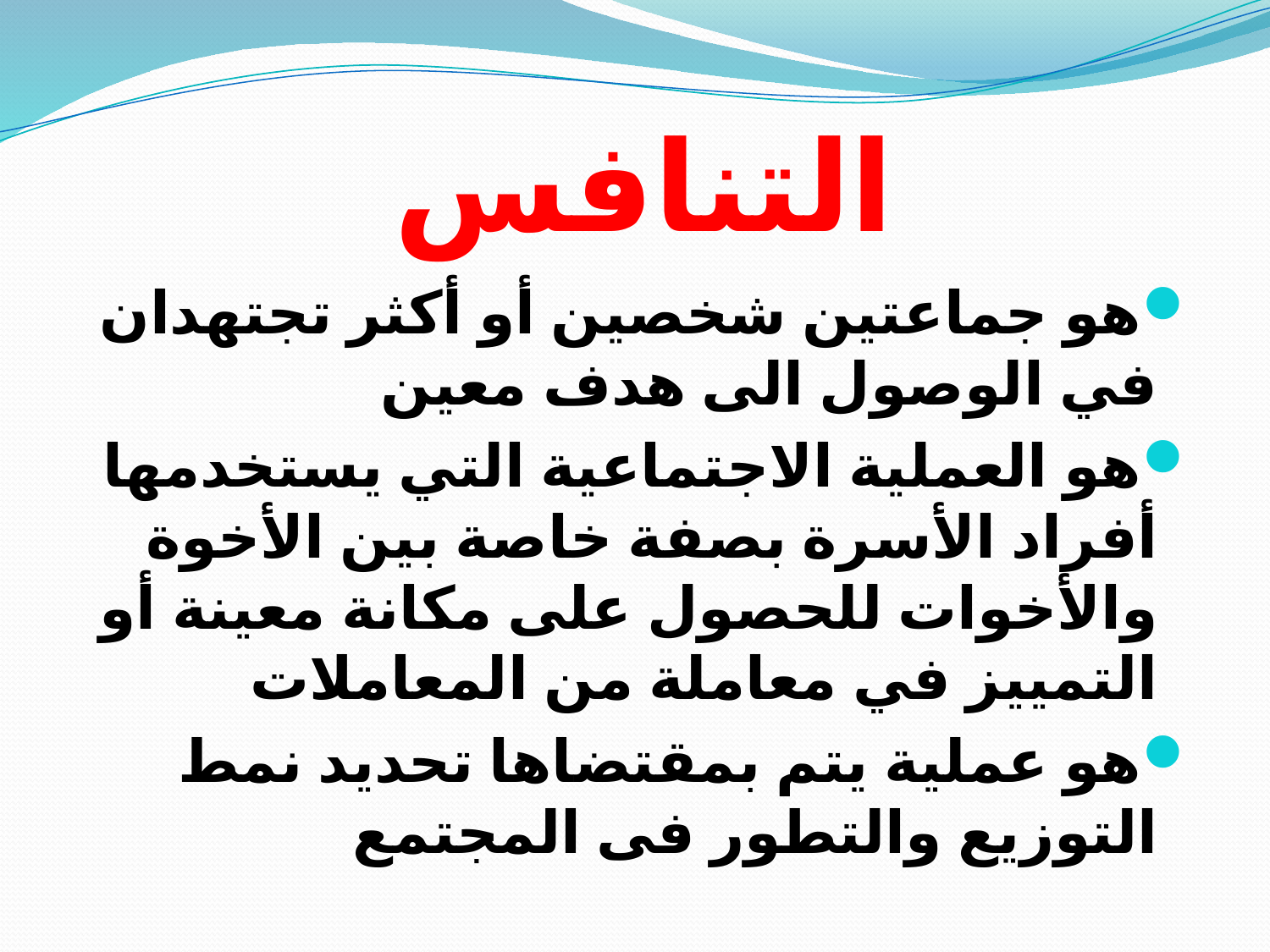

# التنافس
هو جماعتين شخصين أو أكثر تجتهدان في الوصول الى هدف معين
هو العملية الاجتماعية التي يستخدمها  أفراد الأسرة بصفة خاصة بين الأخوة والأخوات للحصول على مكانة معينة أو التمييز في معاملة من المعاملات
هو عملية يتم بمقتضاها تحديد نمط التوزيع والتطور فى المجتمع